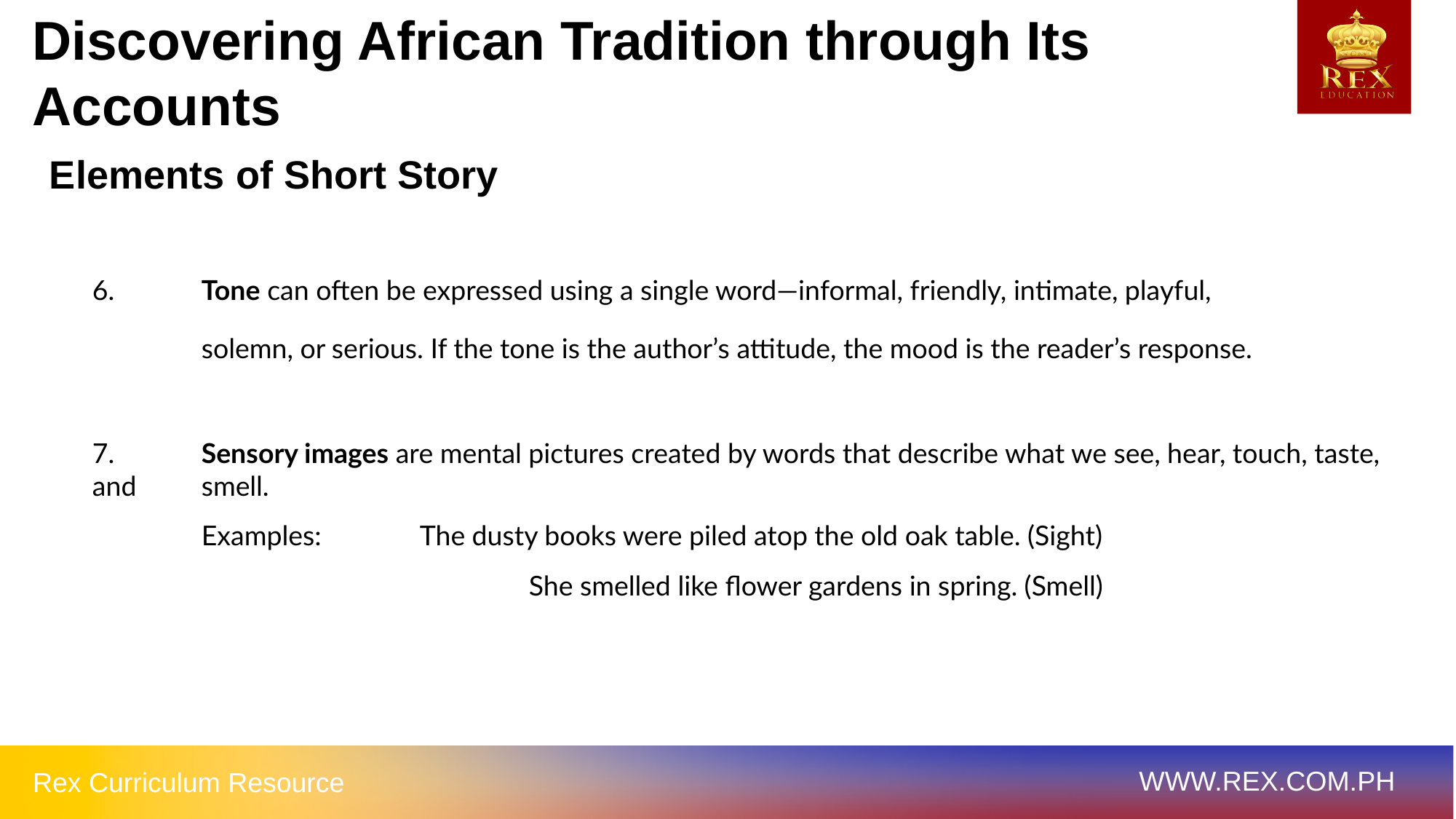

Discovering African Tradition through Its Accounts
Elements of Short Story

6. 	Tone can often be expressed using a single word—informal, friendly, intimate, playful,
	solemn, or serious. If the tone is the author’s attitude, the mood is the reader’s response.

7. 	Sensory images are mental pictures created by words that describe what we see, hear, touch, taste, 	and 	smell.
	Examples: 	The dusty books were piled atop the old oak table. (Sight)
				She smelled like flower gardens in spring. (Smell)